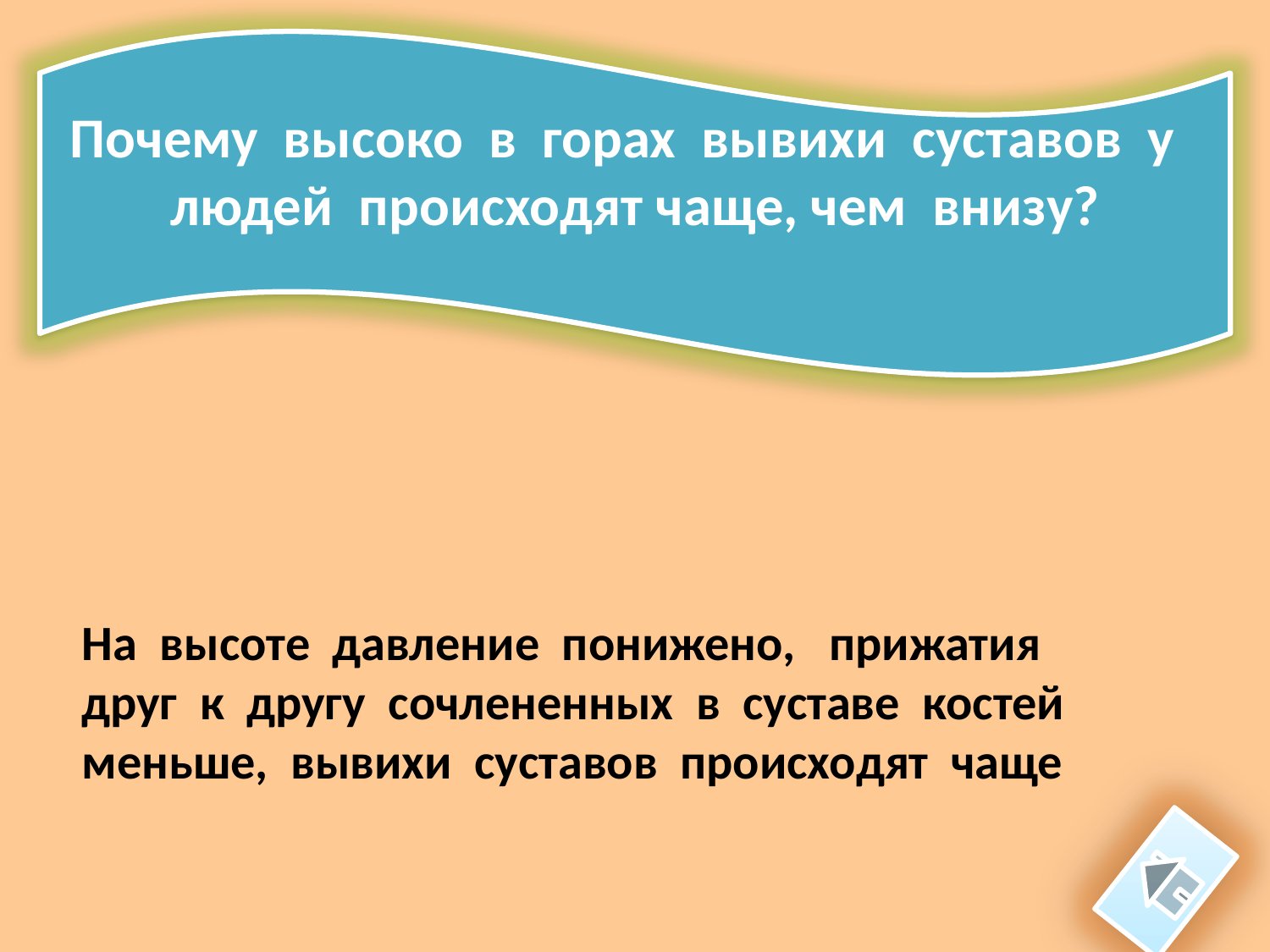

Почему  высоко  в  горах  вывихи  суставов  у
людей  происходят чаще, чем  внизу?
На  высоте  давление  понижено,   прижатия
друг  к  другу  сочлененных  в  суставе  костей
меньше,  вывихи  суставов  происходят  чаще